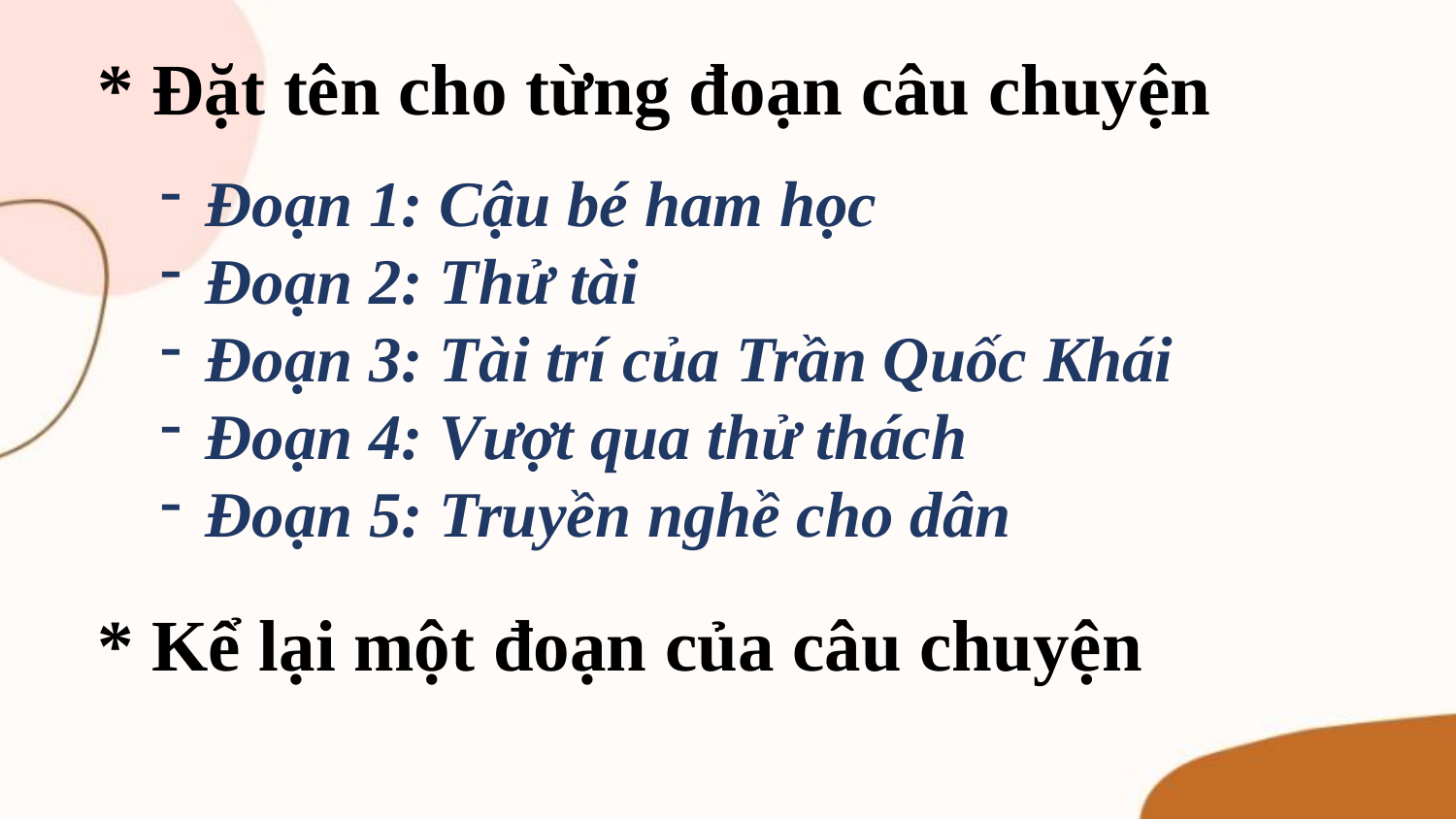

* Đặt tên cho từng đoạn câu chuyện
Đoạn 1: Cậu bé ham học
Đoạn 2: Thử tài
Đoạn 3: Tài trí của Trần Quốc Khái
Đoạn 4: Vượt qua thử thách
Đoạn 5: Truyền nghề cho dân
* Kể lại một đoạn của câu chuyện